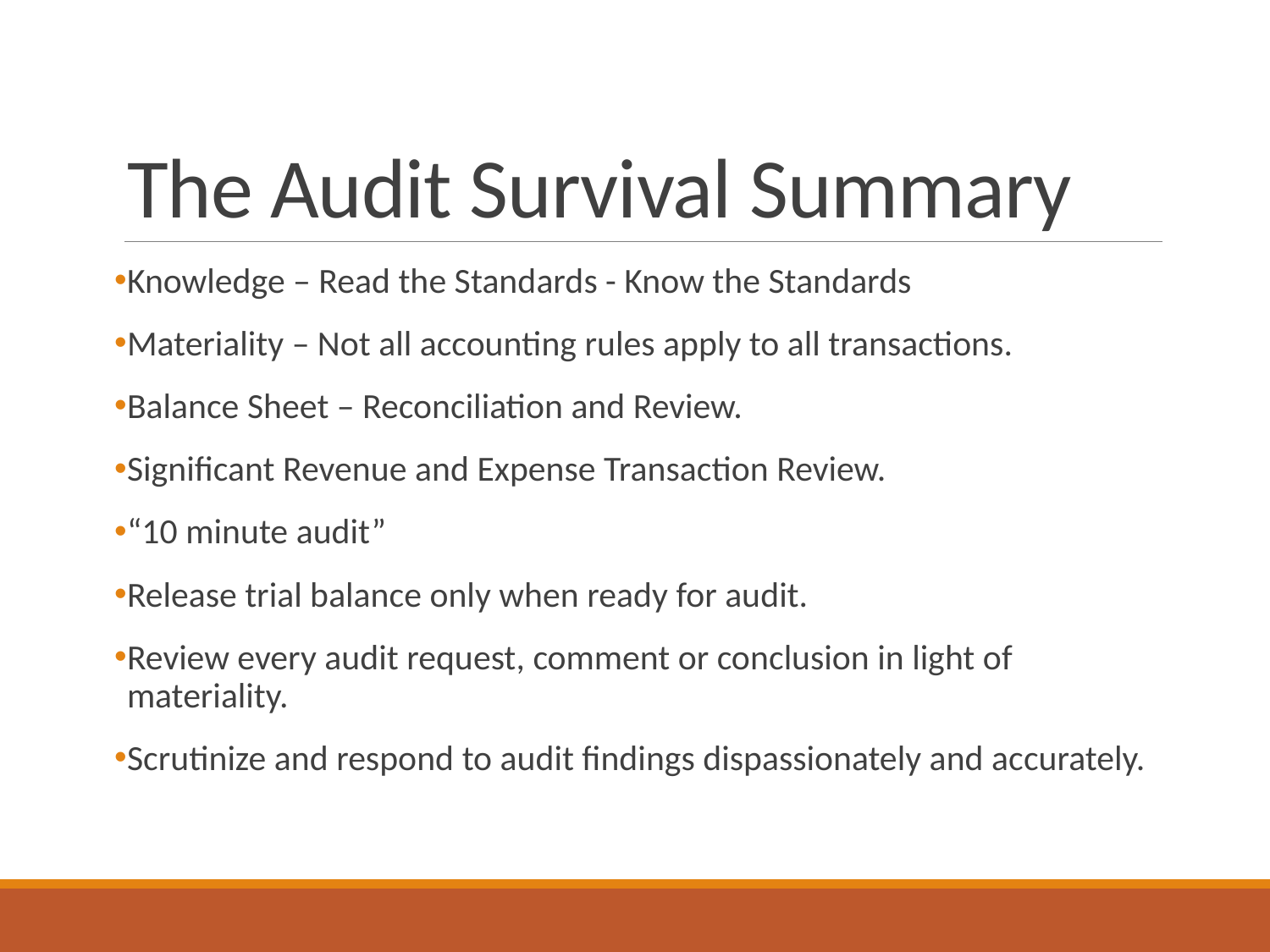

# The Audit Survival Summary
Knowledge – Read the Standards - Know the Standards
Materiality – Not all accounting rules apply to all transactions.
Balance Sheet – Reconciliation and Review.
Significant Revenue and Expense Transaction Review.
“10 minute audit”
Release trial balance only when ready for audit.
Review every audit request, comment or conclusion in light of materiality.
Scrutinize and respond to audit findings dispassionately and accurately.